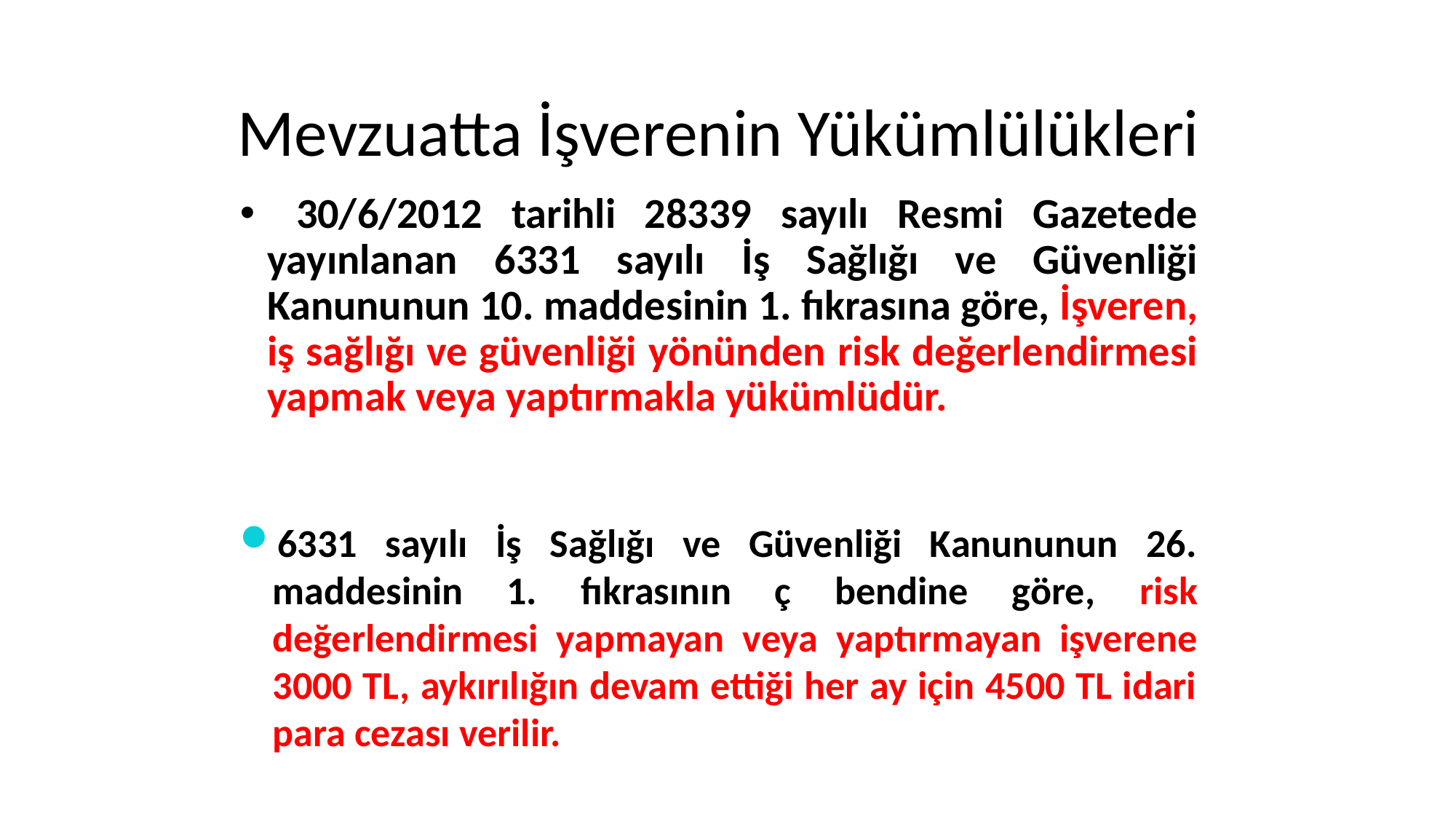

# Mevzuatta İşverenin Yükümlülükleri
 30/6/2012 tarihli 28339 sayılı Resmi Gazetede yayınlanan 6331 sayılı İş Sağlığı ve Güvenliği Kanununun 10. maddesinin 1. fıkrasına göre, İşveren, iş sağlığı ve güvenliği yönünden risk değerlendirmesi yapmak veya yaptırmakla yükümlüdür.
6331 sayılı İş Sağlığı ve Güvenliği Kanununun 26. maddesinin 1. fıkrasının ç bendine göre, risk değerlendirmesi yapmayan veya yaptırmayan işverene 3000 TL, aykırılığın devam ettiği her ay için 4500 TL idari para cezası verilir.